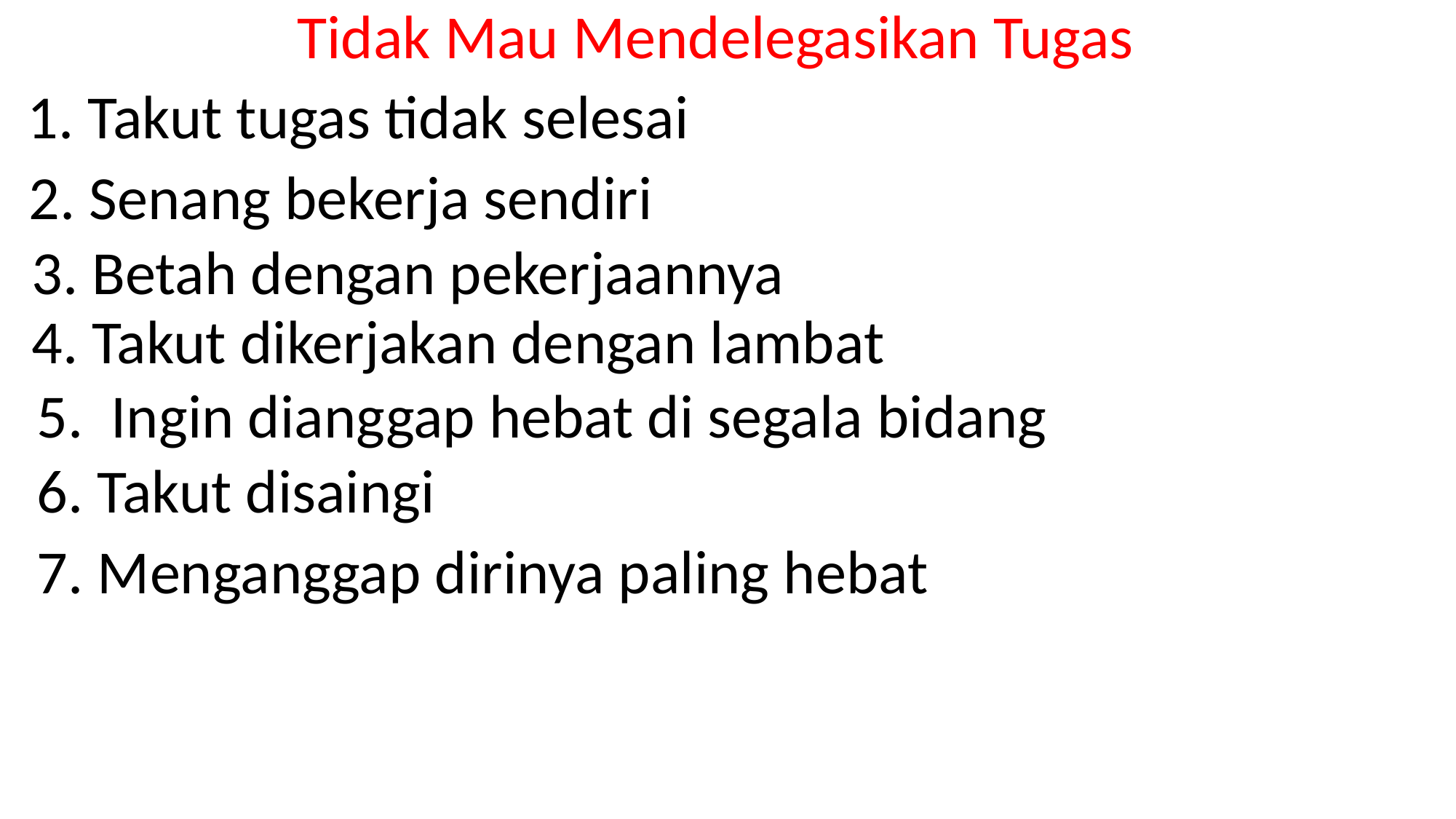

# Tidak Mau Mendelegasikan Tugas
 1. Takut tugas tidak selesai
 2. Senang bekerja sendiri
 3. Betah dengan pekerjaannya
 4. Takut dikerjakan dengan lambat
 5.  Ingin dianggap hebat di segala bidang
 6. Takut disaingi
 7. Menganggap dirinya paling hebat